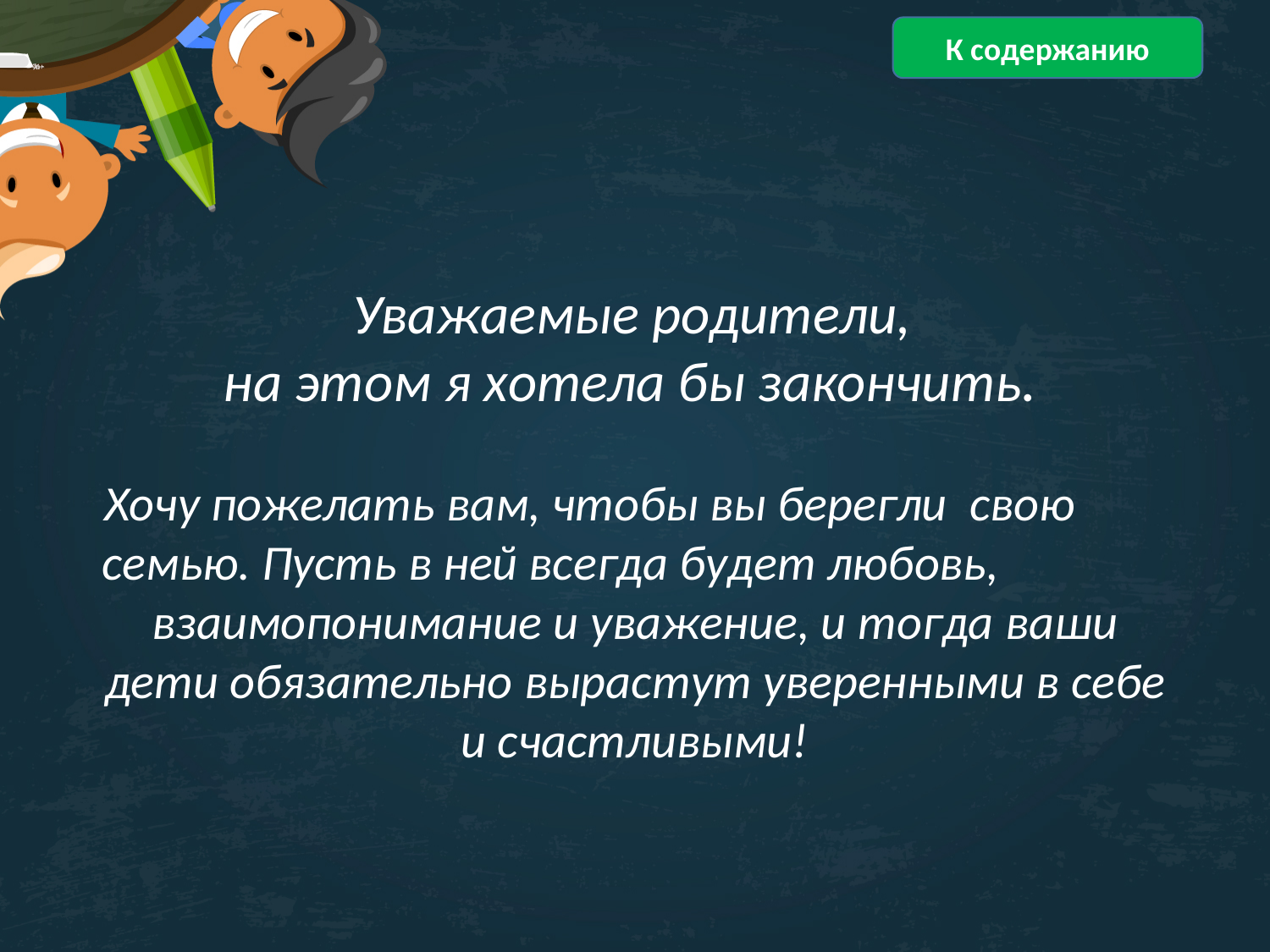

К содержанию
 Уважаемые родители,
на этом я хотела бы закончить.

Хочу пожелать вам, чтобы вы берегли  свою         семью. Пусть в ней всегда будет любовь,                взаимопонимание и уважение, и тогда ваши дети обязательно вырастут уверенными в себе и счастливыми!